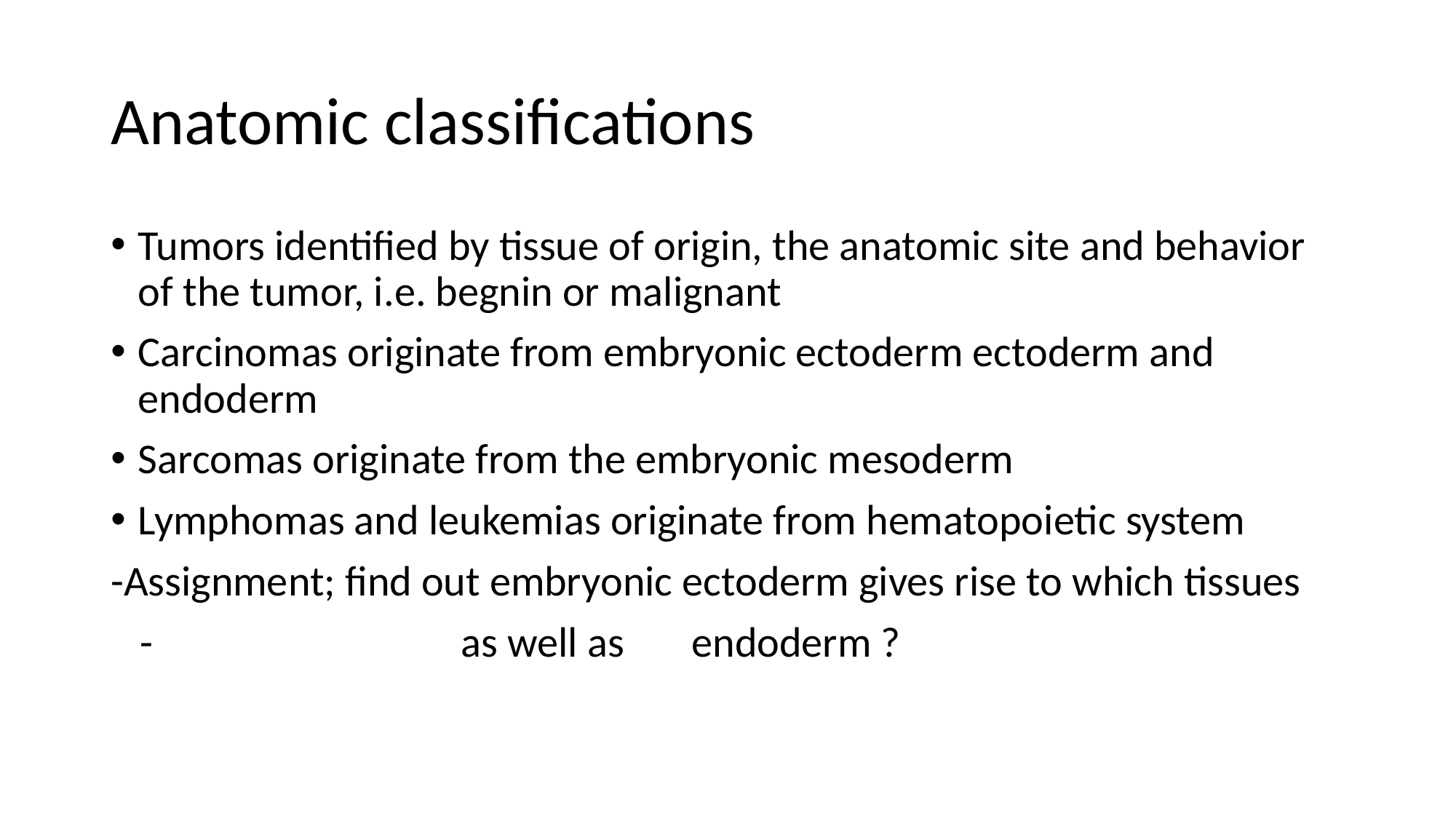

# Anatomic classifications
Tumors identified by tissue of origin, the anatomic site and behavior of the tumor, i.e. begnin or malignant
Carcinomas originate from embryonic ectoderm ectoderm and endoderm
Sarcomas originate from the embryonic mesoderm
Lymphomas and leukemias originate from hematopoietic system
-Assignment; find out embryonic ectoderm gives rise to which tissues
   -                                as well as       endoderm ?